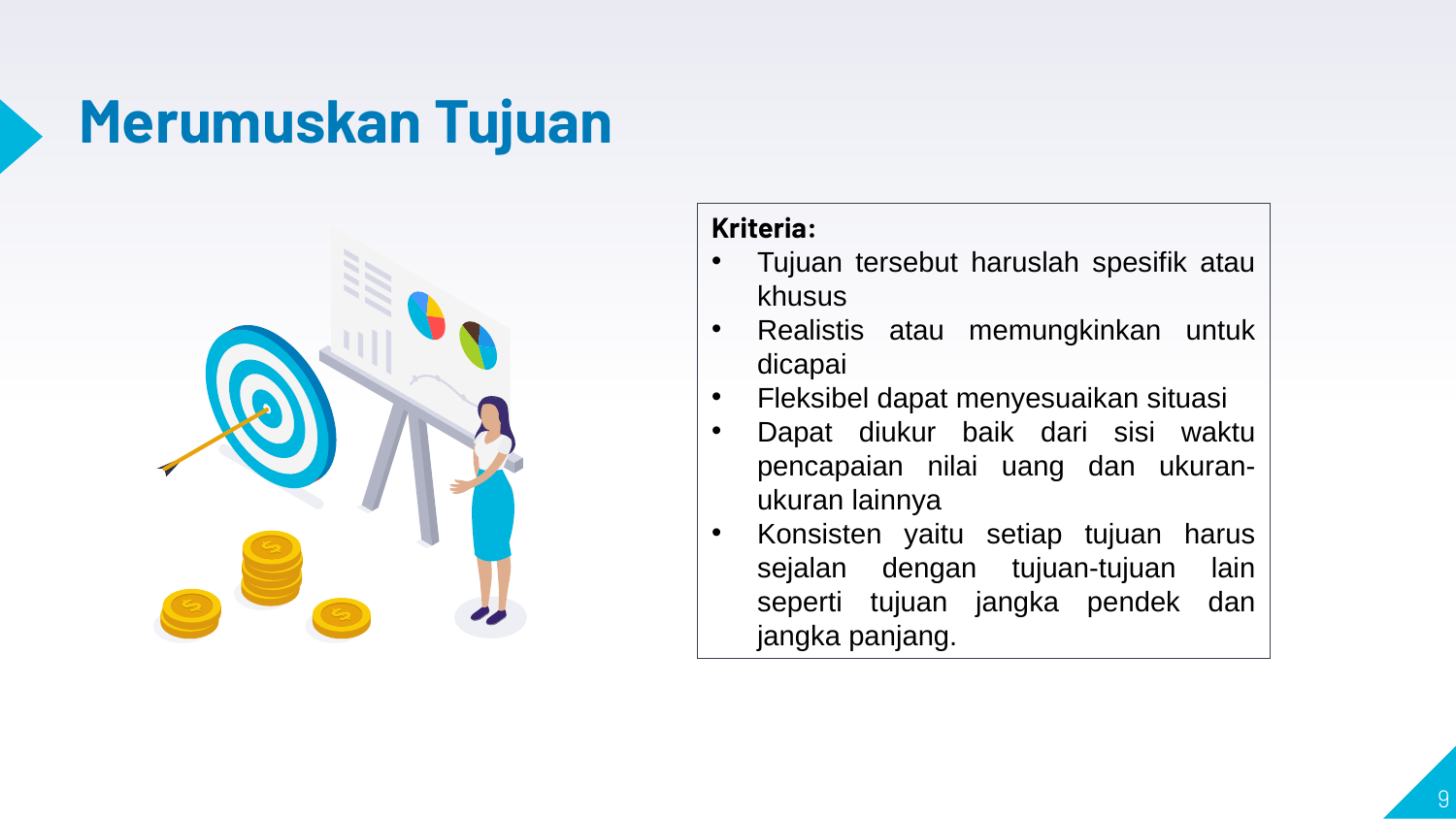

# Merumuskan Tujuan
Kriteria:
Tujuan tersebut haruslah spesifik atau khusus
Realistis atau memungkinkan untuk dicapai
Fleksibel dapat menyesuaikan situasi
Dapat diukur baik dari sisi waktu pencapaian nilai uang dan ukuran-ukuran lainnya
Konsisten yaitu setiap tujuan harus sejalan dengan tujuan-tujuan lain seperti tujuan jangka pendek dan jangka panjang.

9